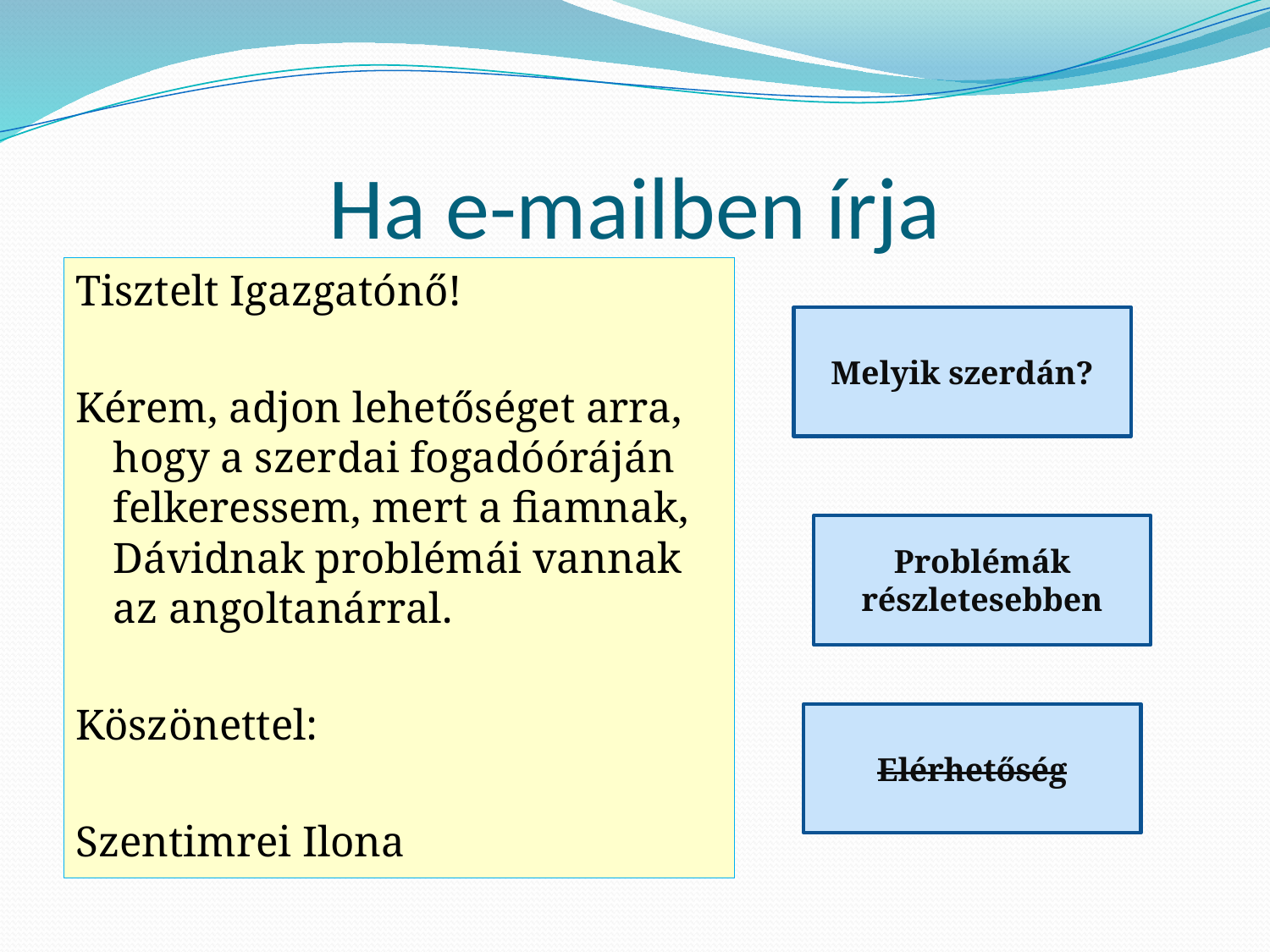

# Ha e-mailben írja
Tisztelt Igazgatónő!

Kérem, adjon lehetőséget arra, hogy a szerdai fogadóóráján felkeressem, mert a fiamnak, Dávidnak problémái vannak az angoltanárral.

Köszönettel:

Szentimrei Ilona
Melyik szerdán?
Problémák részletesebben
Elérhetőség